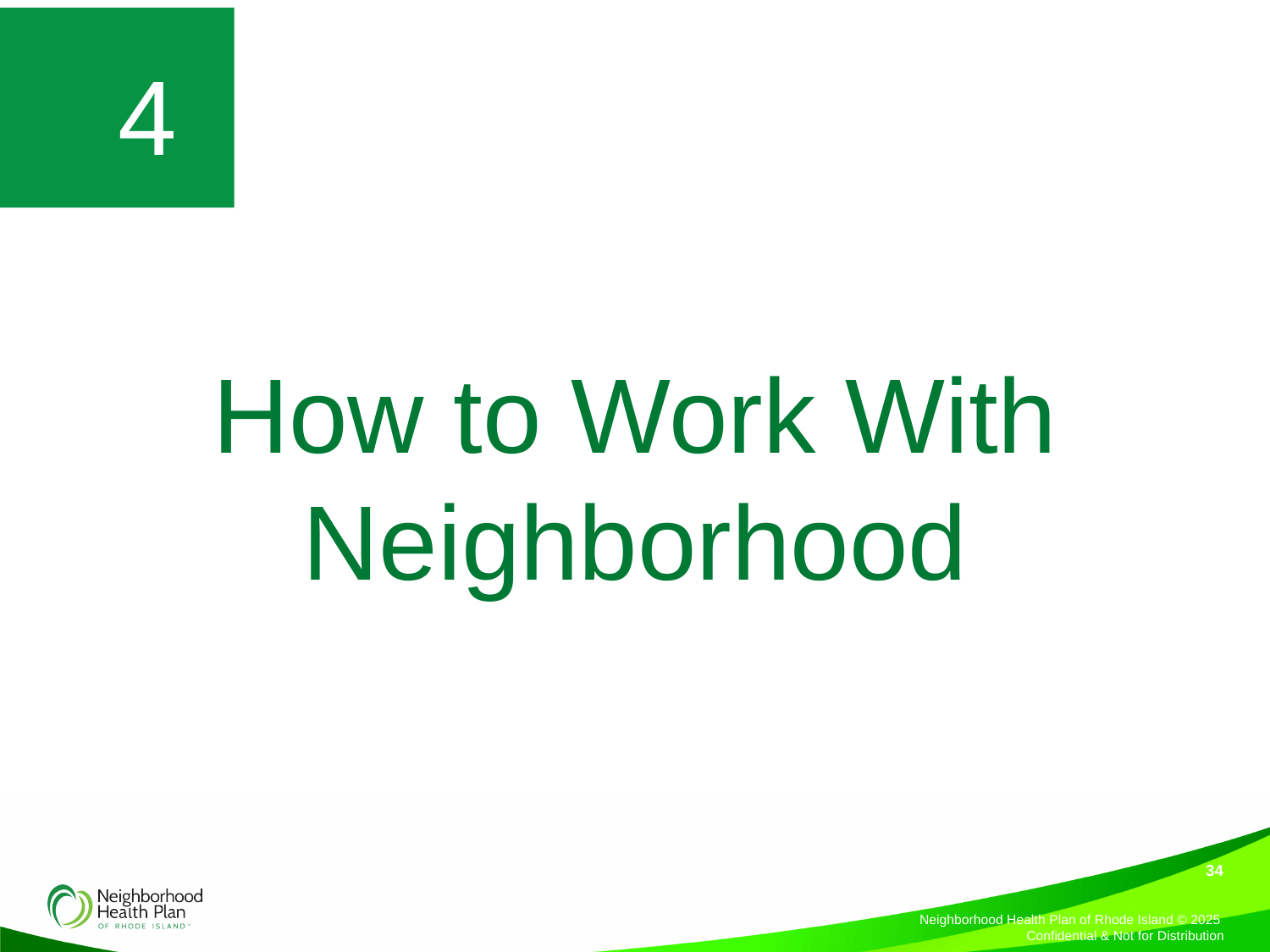

# 4
How to Work With Neighborhood
34
Neighborhood Health Plan of Rhode Island © 2025  Confidential & Not for Distribution